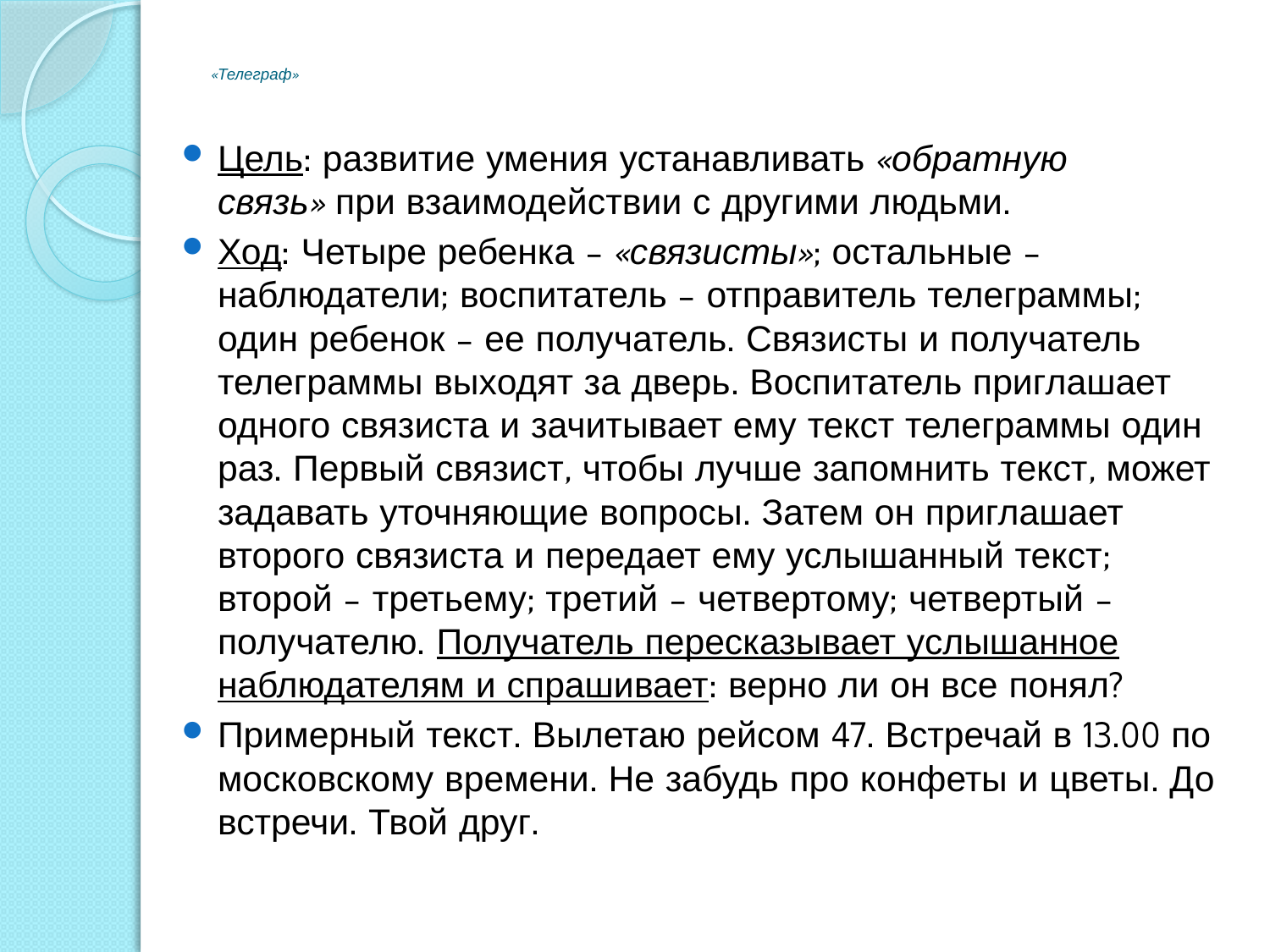

# «Телеграф»
Цель: развитие умения устанавливать «обратную связь» при взаимодействии с другими людьми.
Ход: Четыре ребенка – «связисты»; остальные – наблюдатели; воспитатель – отправитель телеграммы; один ребенок – ее получатель. Связисты и получатель телеграммы выходят за дверь. Воспитатель приглашает одного связиста и зачитывает ему текст телеграммы один раз. Первый связист, чтобы лучше запомнить текст, может задавать уточняющие вопросы. Затем он приглашает второго связиста и передает ему услышанный текст; второй – третьему; третий – четвертому; четвертый – получателю. Получатель пересказывает услышанное наблюдателям и спрашивает: верно ли он все понял?
Примерный текст. Вылетаю рейсом 47. Встречай в 13.00 по московскому времени. Не забудь про конфеты и цветы. До встречи. Твой друг.